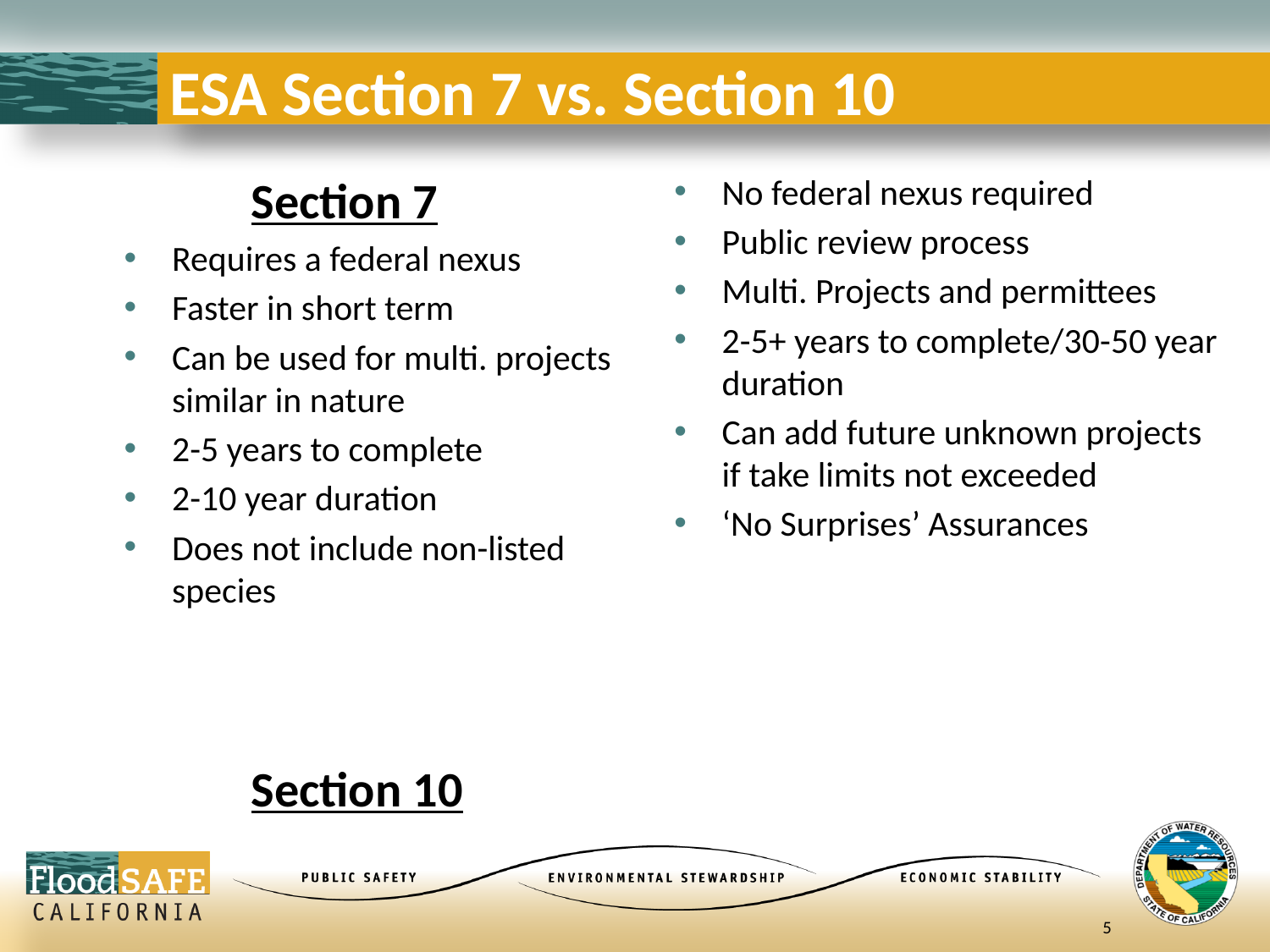

# ESA Section 7 vs. Section 10
	Section 7
Requires a federal nexus
Faster in short term
Can be used for multi. projects similar in nature
2-5 years to complete
2-10 year duration
Does not include non-listed species

	Section 10
No federal nexus required
Public review process
Multi. Projects and permittees
2-5+ years to complete/30-50 year duration
Can add future unknown projects if take limits not exceeded
‘No Surprises’ Assurances

5